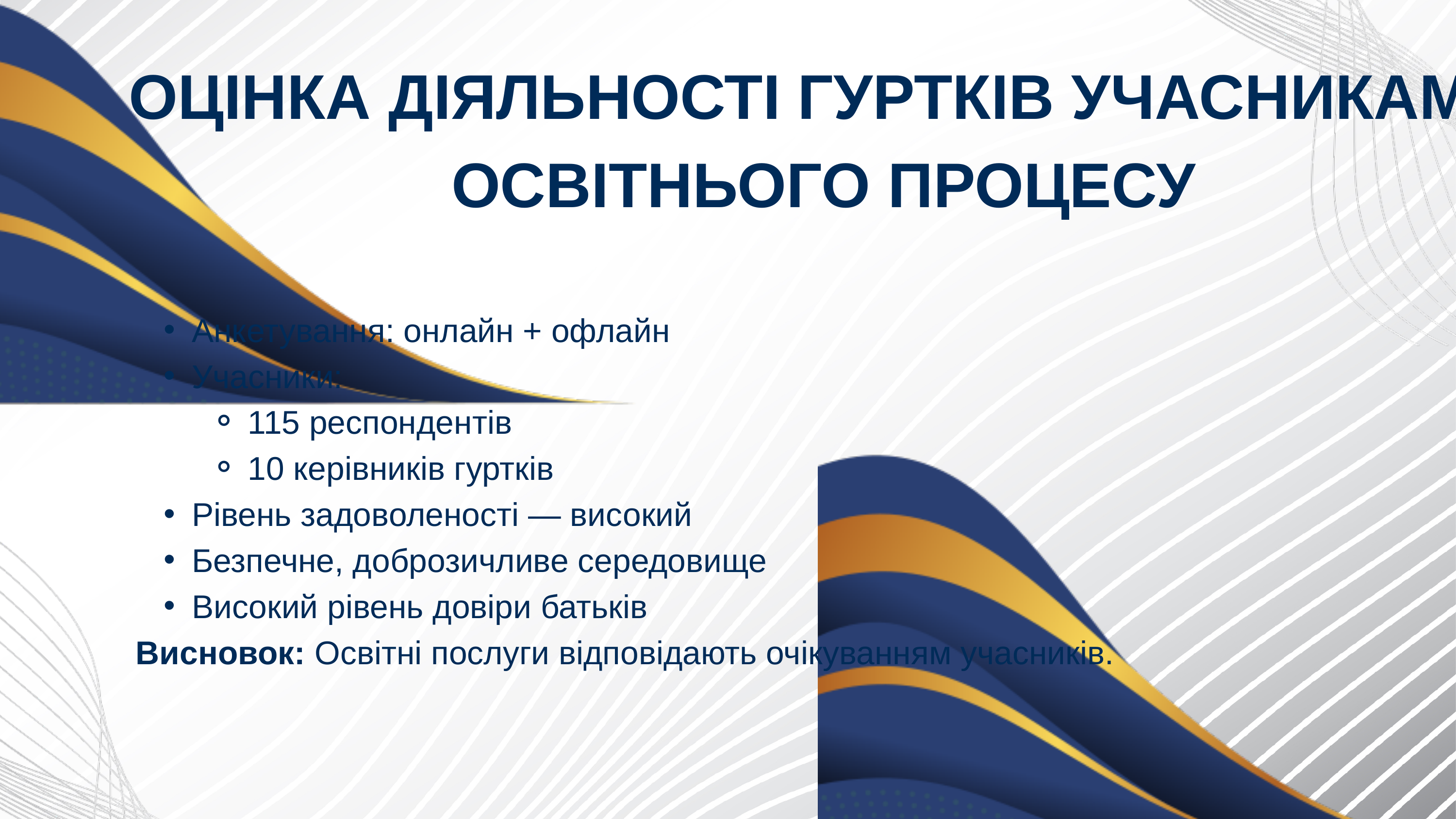

ОЦІНКА ДІЯЛЬНОСТІ ГУРТКІВ УЧАСНИКАМИ ОСВІТНЬОГО ПРОЦЕСУ

Анкетування: онлайн + офлайн
Учасники:
115 респондентів
10 керівників гуртків
Рівень задоволеності — високий
Безпечне, доброзичливе середовище
Високий рівень довіри батьків
Висновок: Освітні послуги відповідають очікуванням учасників.